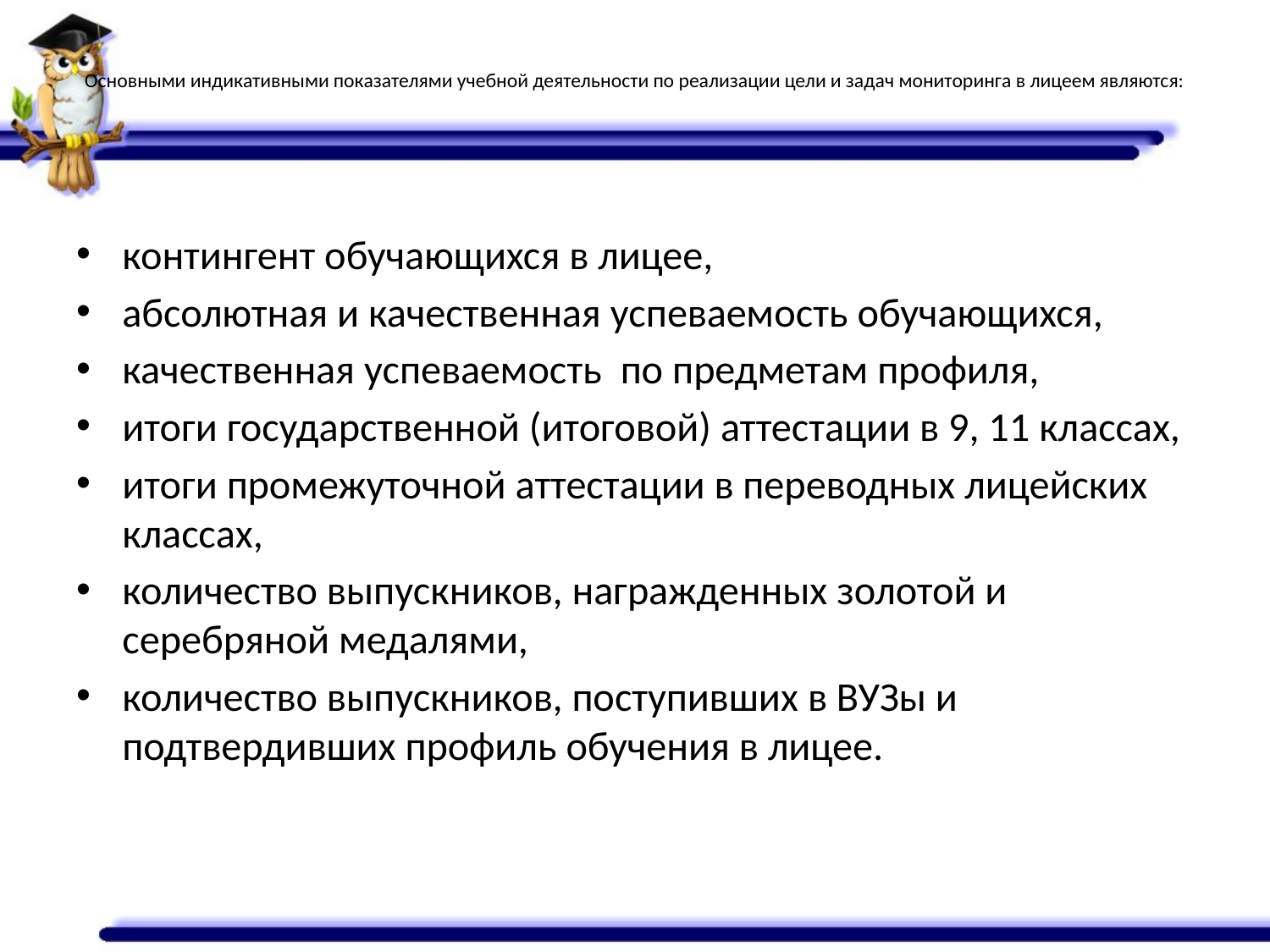

# Основными индикативными показателями учебной деятельности по реализации цели и задач мониторинга в лицеем являются:
контингент обучающихся в лицее,
абсолютная и качественная успеваемость обучающихся,
качественная успеваемость  по предметам профиля,
итоги государственной (итоговой) аттестации в 9, 11 классах,
итоги промежуточной аттестации в переводных лицейских классах,
количество выпускников, награжденных золотой и серебряной медалями,
количество выпускников, поступивших в ВУЗы и подтвердивших профиль обучения в лицее.